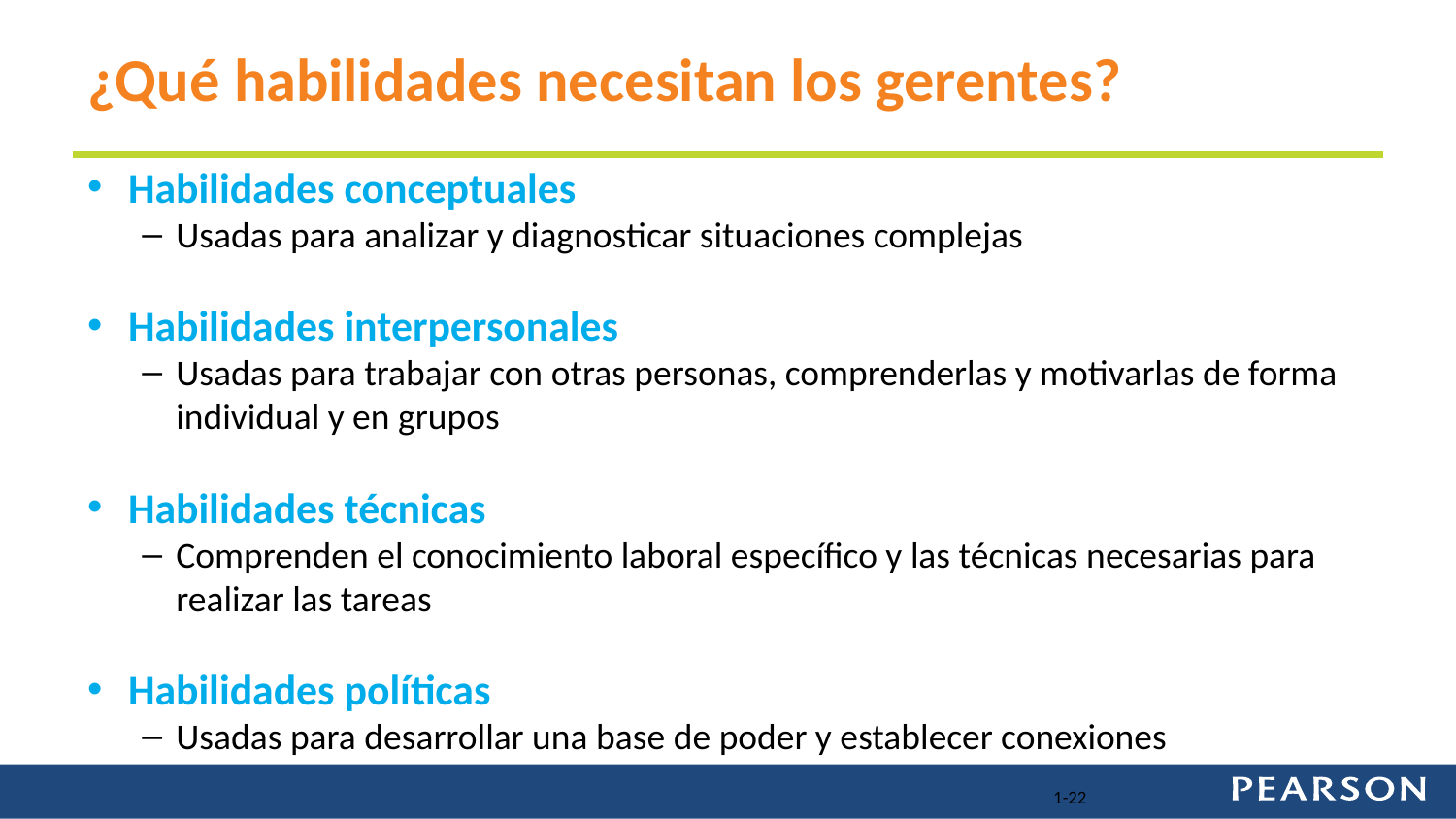

# ¿Qué habilidades necesitan los gerentes?
Habilidades conceptuales
Usadas para analizar y diagnosticar situaciones complejas

Habilidades interpersonales
Usadas para trabajar con otras personas, comprenderlas y motivarlas de forma individual y en grupos

Habilidades técnicas
Comprenden el conocimiento laboral específico y las técnicas necesarias para realizar las tareas

Habilidades políticas
Usadas para desarrollar una base de poder y establecer conexiones
1-22